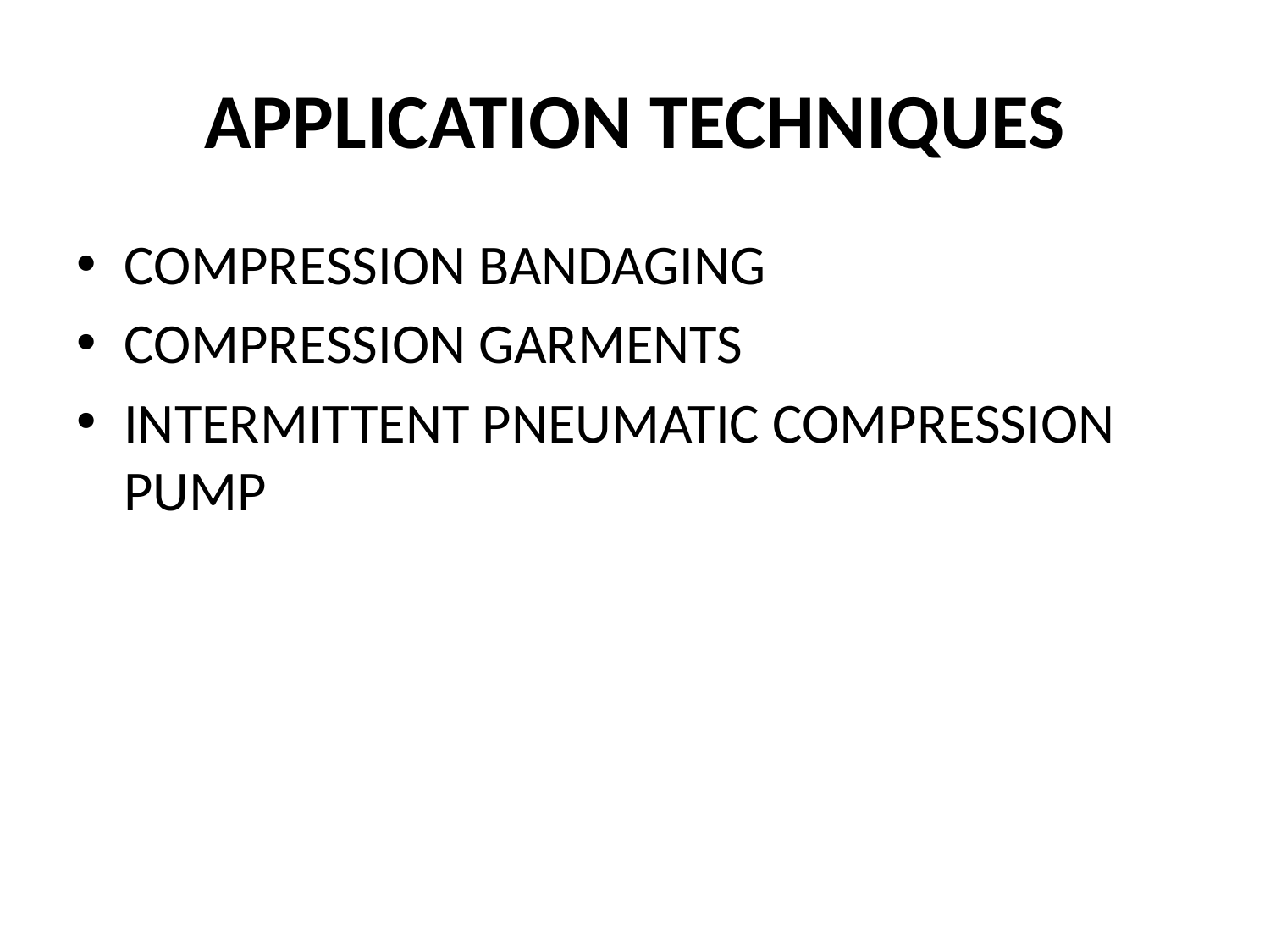

# APPLICATION TECHNIQUES
COMPRESSION BANDAGING
COMPRESSION GARMENTS
INTERMITTENT PNEUMATIC COMPRESSION PUMP